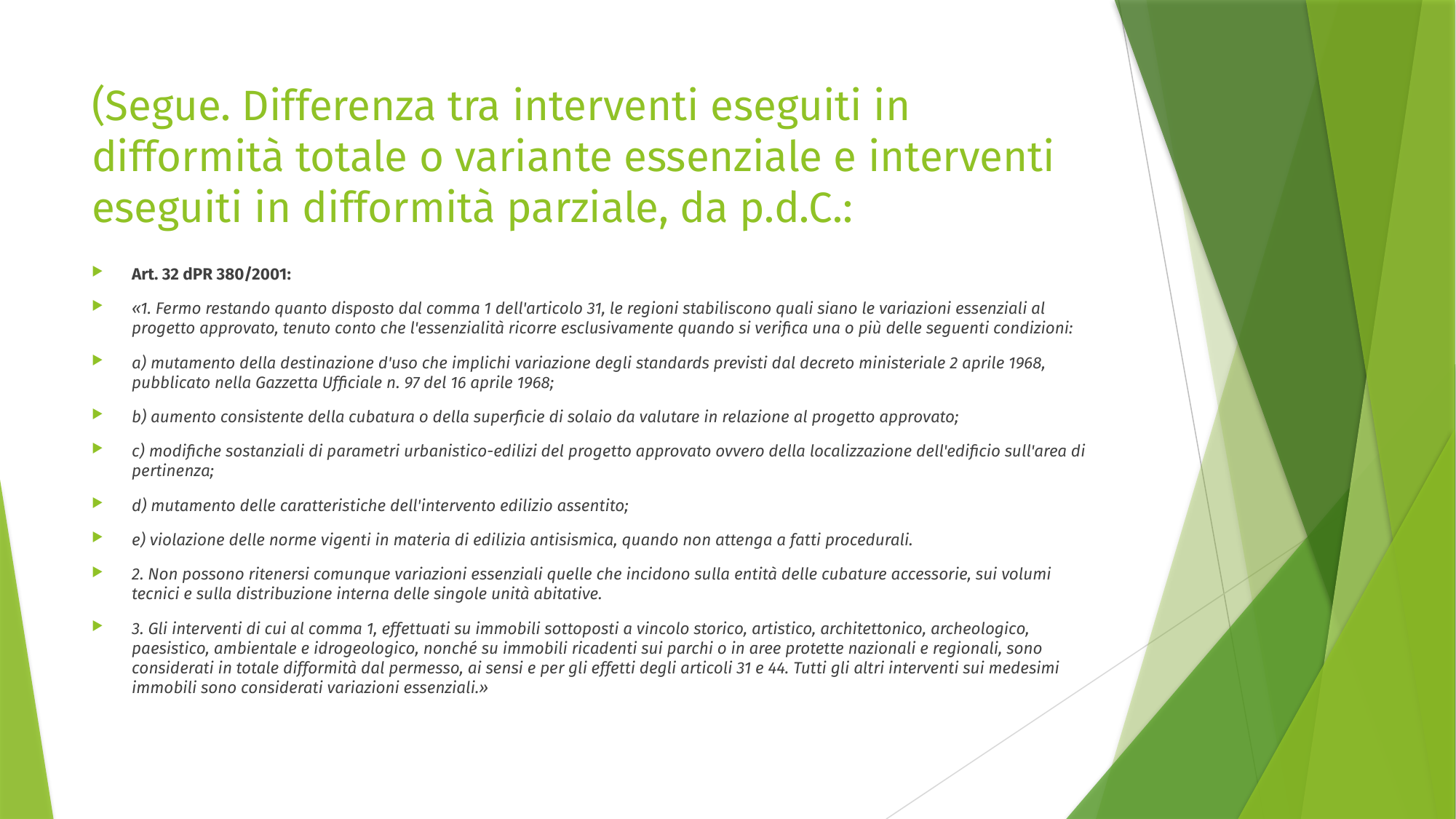

# (Segue. Differenza tra interventi eseguiti in difformità totale o variante essenziale e interventi eseguiti in difformità parziale, da p.d.C.:
Art. 32 dPR 380/2001:
«1. Fermo restando quanto disposto dal comma 1 dell'articolo 31, le regioni stabiliscono quali siano le variazioni essenziali al progetto approvato, tenuto conto che l'essenzialità ricorre esclusivamente quando si verifica una o più delle seguenti condizioni:
a) mutamento della destinazione d'uso che implichi variazione degli standards previsti dal decreto ministeriale 2 aprile 1968, pubblicato nella Gazzetta Ufficiale n. 97 del 16 aprile 1968;
b) aumento consistente della cubatura o della superficie di solaio da valutare in relazione al progetto approvato;
c) modifiche sostanziali di parametri urbanistico-edilizi del progetto approvato ovvero della localizzazione dell'edificio sull'area di pertinenza;
d) mutamento delle caratteristiche dell'intervento edilizio assentito;
e) violazione delle norme vigenti in materia di edilizia antisismica, quando non attenga a fatti procedurali.
2. Non possono ritenersi comunque variazioni essenziali quelle che incidono sulla entità delle cubature accessorie, sui volumi tecnici e sulla distribuzione interna delle singole unità abitative.
3. Gli interventi di cui al comma 1, effettuati su immobili sottoposti a vincolo storico, artistico, architettonico, archeologico, paesistico, ambientale e idrogeologico, nonché su immobili ricadenti sui parchi o in aree protette nazionali e regionali, sono considerati in totale difformità dal permesso, ai sensi e per gli effetti degli articoli 31 e 44. Tutti gli altri interventi sui medesimi immobili sono considerati variazioni essenziali.»